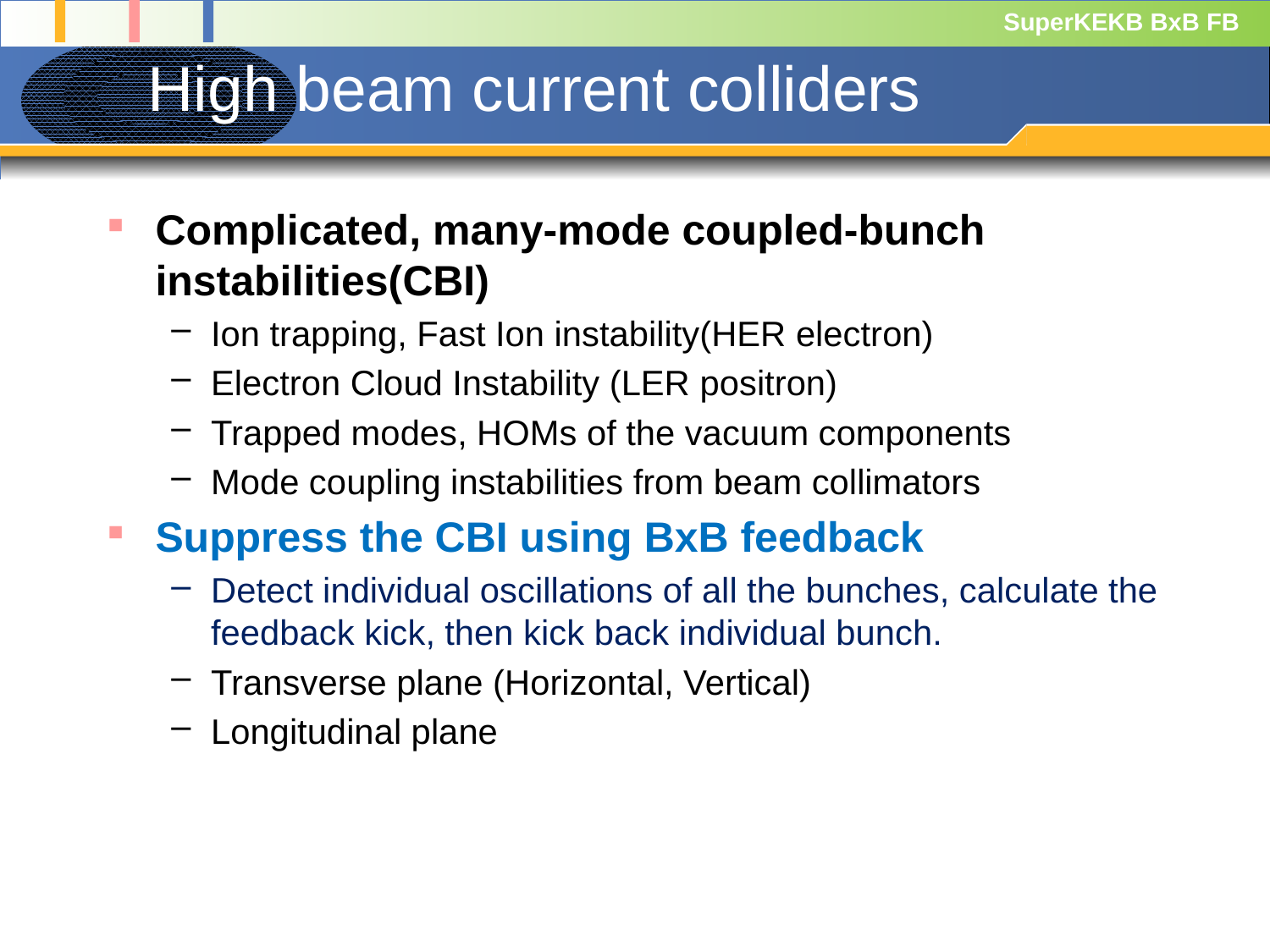

# High beam current colliders
Complicated, many-mode coupled-bunch instabilities(CBI)
Ion trapping, Fast Ion instability(HER electron)
Electron Cloud Instability (LER positron)
Trapped modes, HOMs of the vacuum components
Mode coupling instabilities from beam collimators
Suppress the CBI using BxB feedback
Detect individual oscillations of all the bunches, calculate the feedback kick, then kick back individual bunch.
Transverse plane (Horizontal, Vertical)
Longitudinal plane